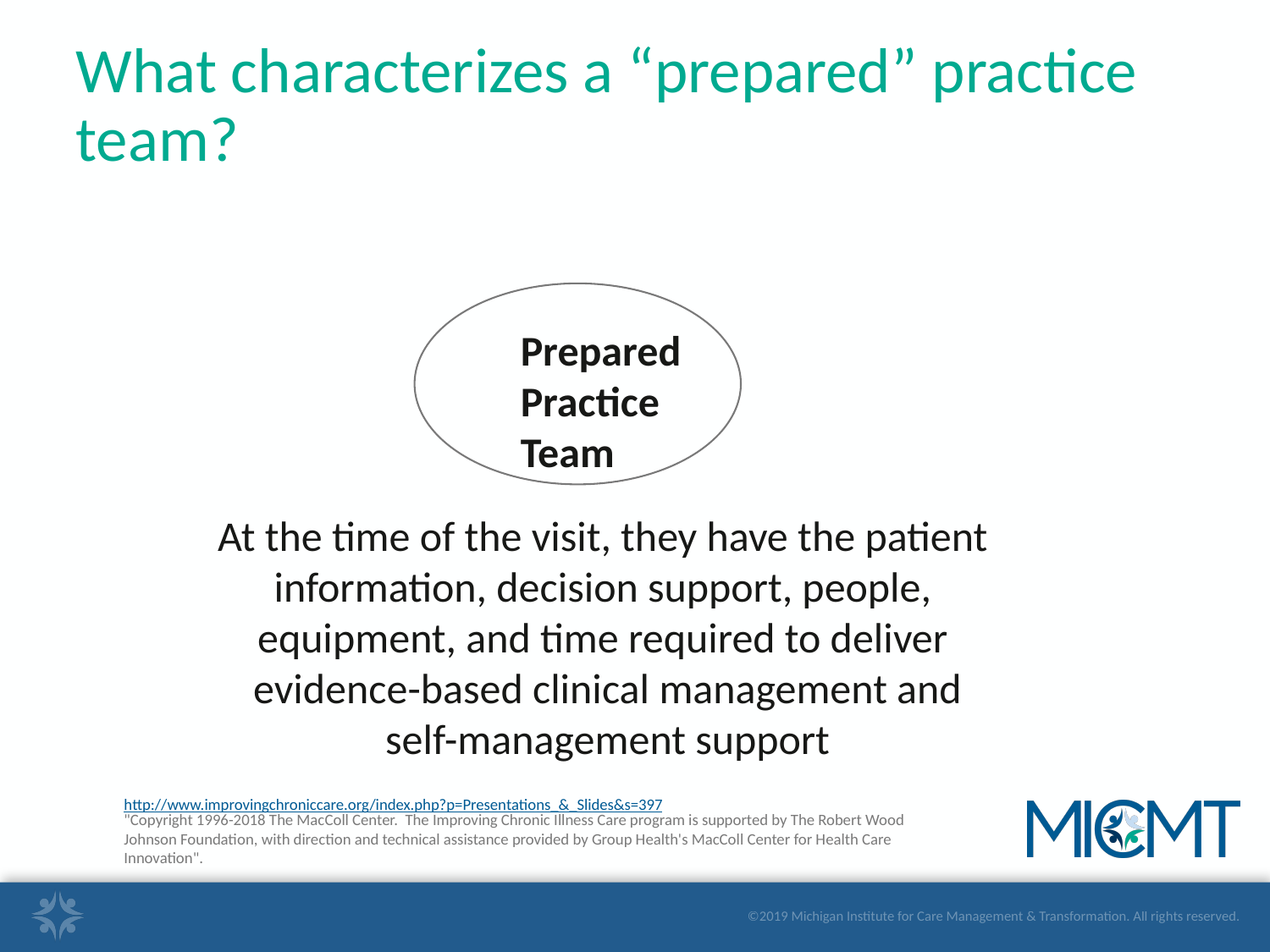

# What characterizes a “prepared” practice team?

Prepared
Practice
Team
At the time of the visit, they have the patient
information, decision support, people,
equipment, and time required to deliver
evidence-based clinical management and
 self-management support

http://www.improvingchroniccare.org/index.php?p=Presentations_&_Slides&s=397
"Copyright 1996-2018 The MacColl Center.  The Improving Chronic Illness Care program is supported by The Robert Wood Johnson Foundation, with direction and technical assistance provided by Group Health's MacColl Center for Health Care Innovation".